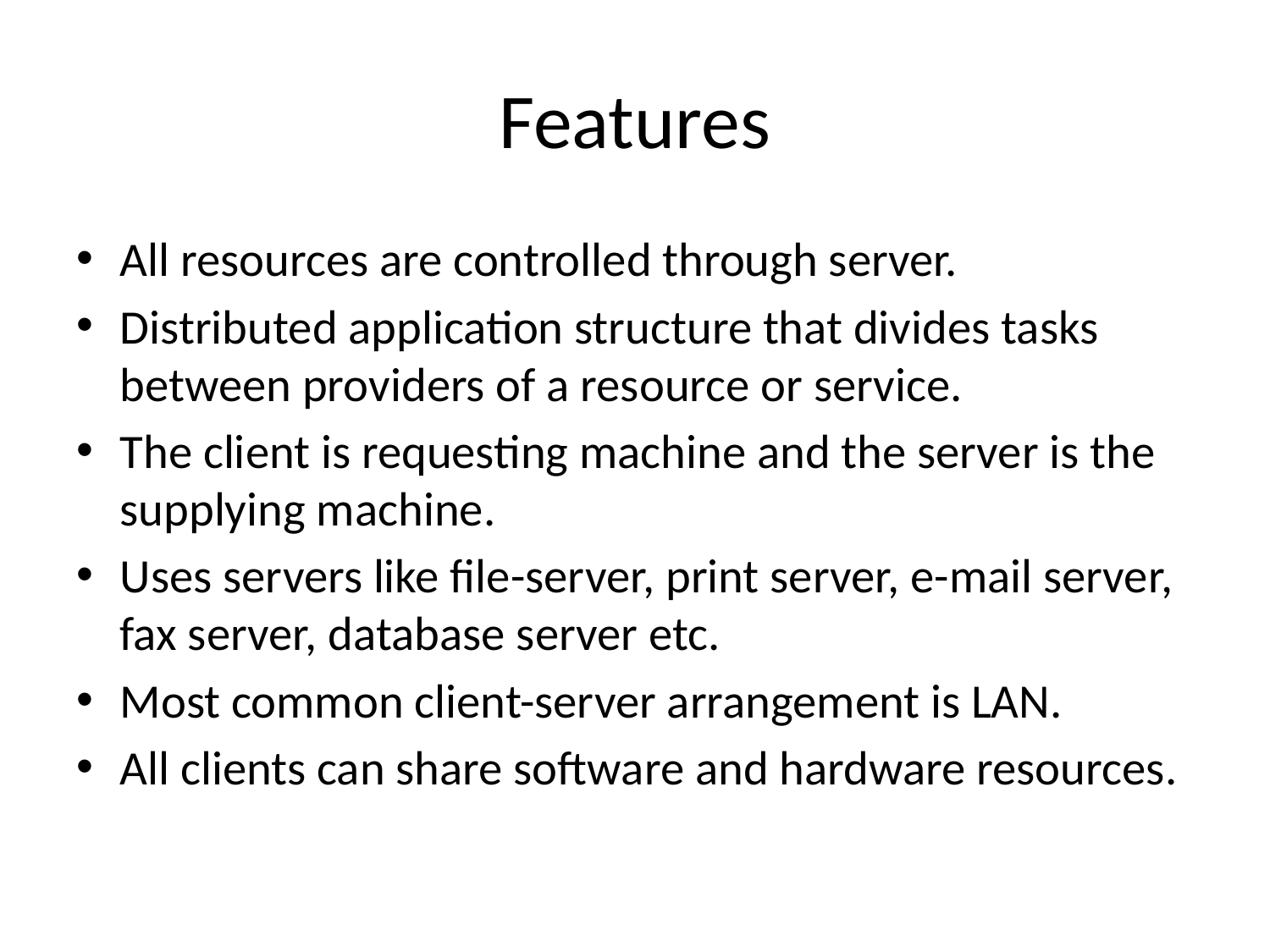

# Features
All resources are controlled through server.
Distributed application structure that divides tasks between providers of a resource or service.
The client is requesting machine and the server is the supplying machine.
Uses servers like file-server, print server, e-mail server, fax server, database server etc.
Most common client-server arrangement is LAN.
All clients can share software and hardware resources.